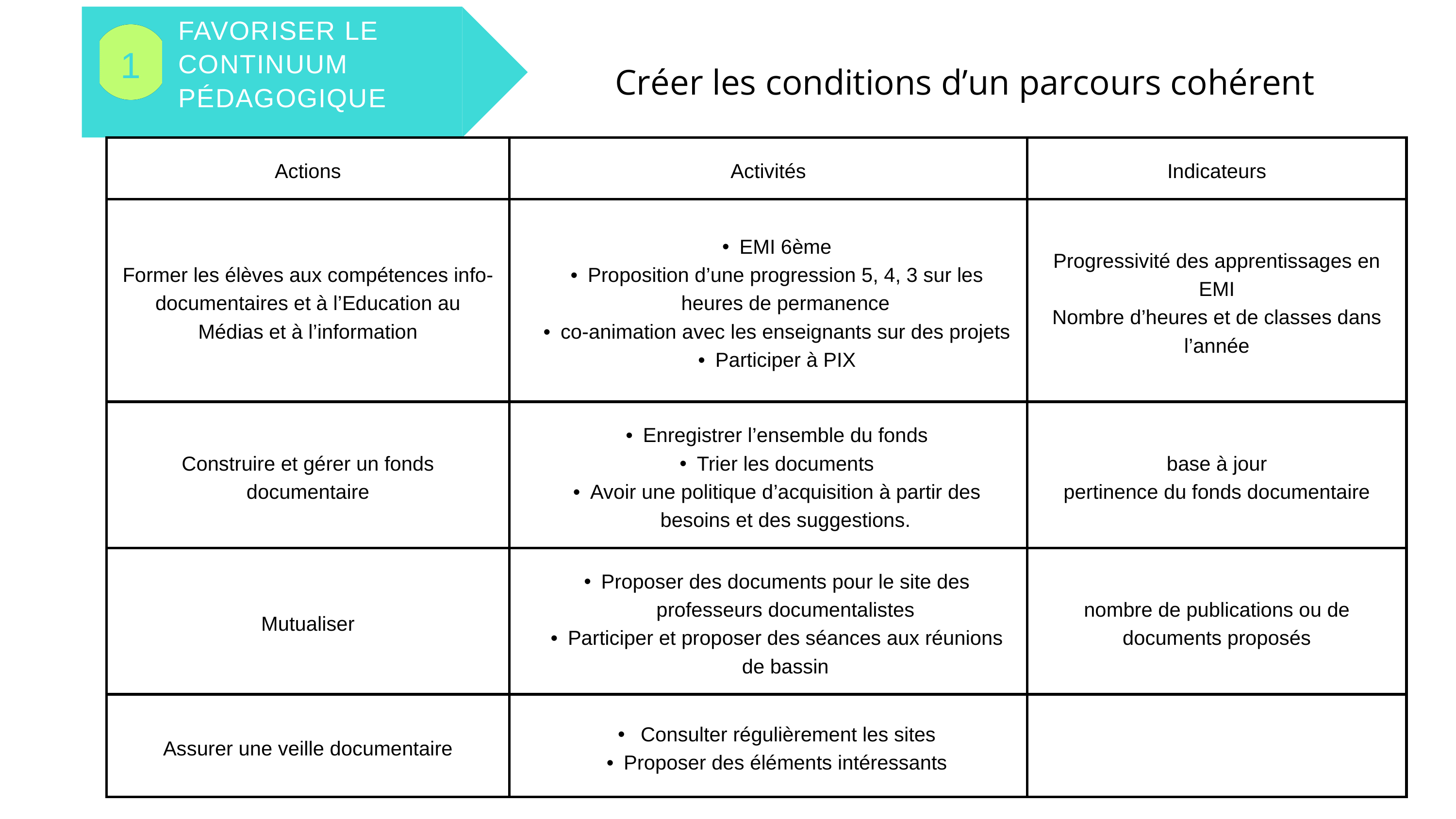

FAVORISER LE CONTINUUM PÉDAGOGIQUE

1

Créer les conditions d’un parcours cohérent
| Actions | Activités | Indicateurs |
| --- | --- | --- |
| Former les élèves aux compétences info-documentaires et à l’Education au Médias et à l’information | EMI 6ème Proposition d’une progression 5, 4, 3 sur les heures de permanence co-animation avec les enseignants sur des projets Participer à PIX | Progressivité des apprentissages en EMI Nombre d’heures et de classes dans l’année |
| Construire et gérer un fonds documentaire | Enregistrer l’ensemble du fonds Trier les documents Avoir une politique d’acquisition à partir des besoins et des suggestions. | base à jour pertinence du fonds documentaire |
| Mutualiser | Proposer des documents pour le site des professeurs documentalistes Participer et proposer des séances aux réunions de bassin | nombre de publications ou de documents proposés |
| Assurer une veille documentaire | Consulter régulièrement les sites Proposer des éléments intéressants |  |